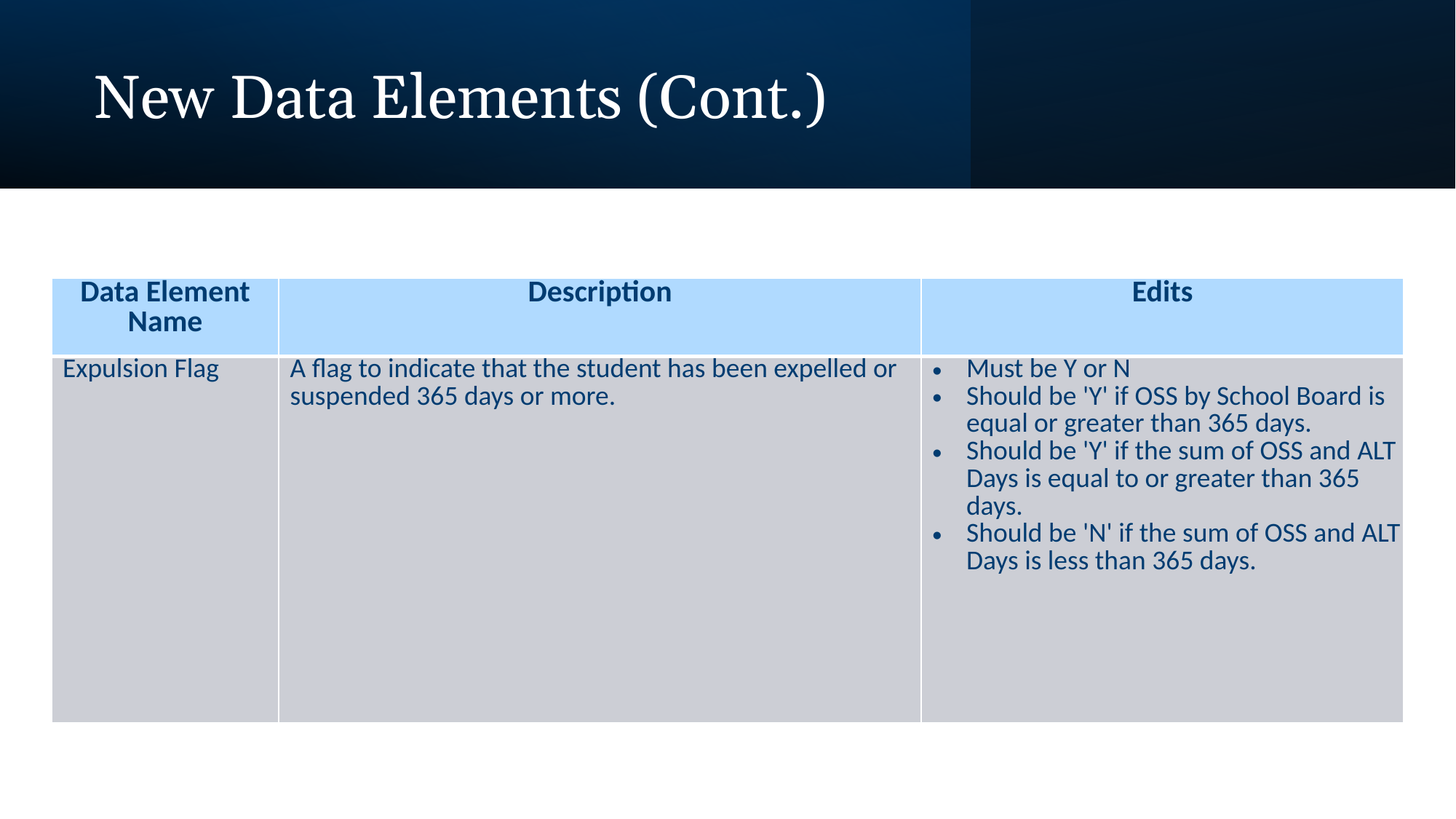

New Data Elements (Cont.)

| Data Element Name | Description | Edits |
| --- | --- | --- |
| Expulsion Flag | A flag to indicate that the student has been expelled or suspended 365 days or more. | Must be Y or N Should be 'Y' if OSS by School Board is equal or greater than 365 days. Should be 'Y' if the sum of OSS and ALT Days is equal to or greater than 365 days. Should be 'N' if the sum of OSS and ALT Days is less than 365 days. |